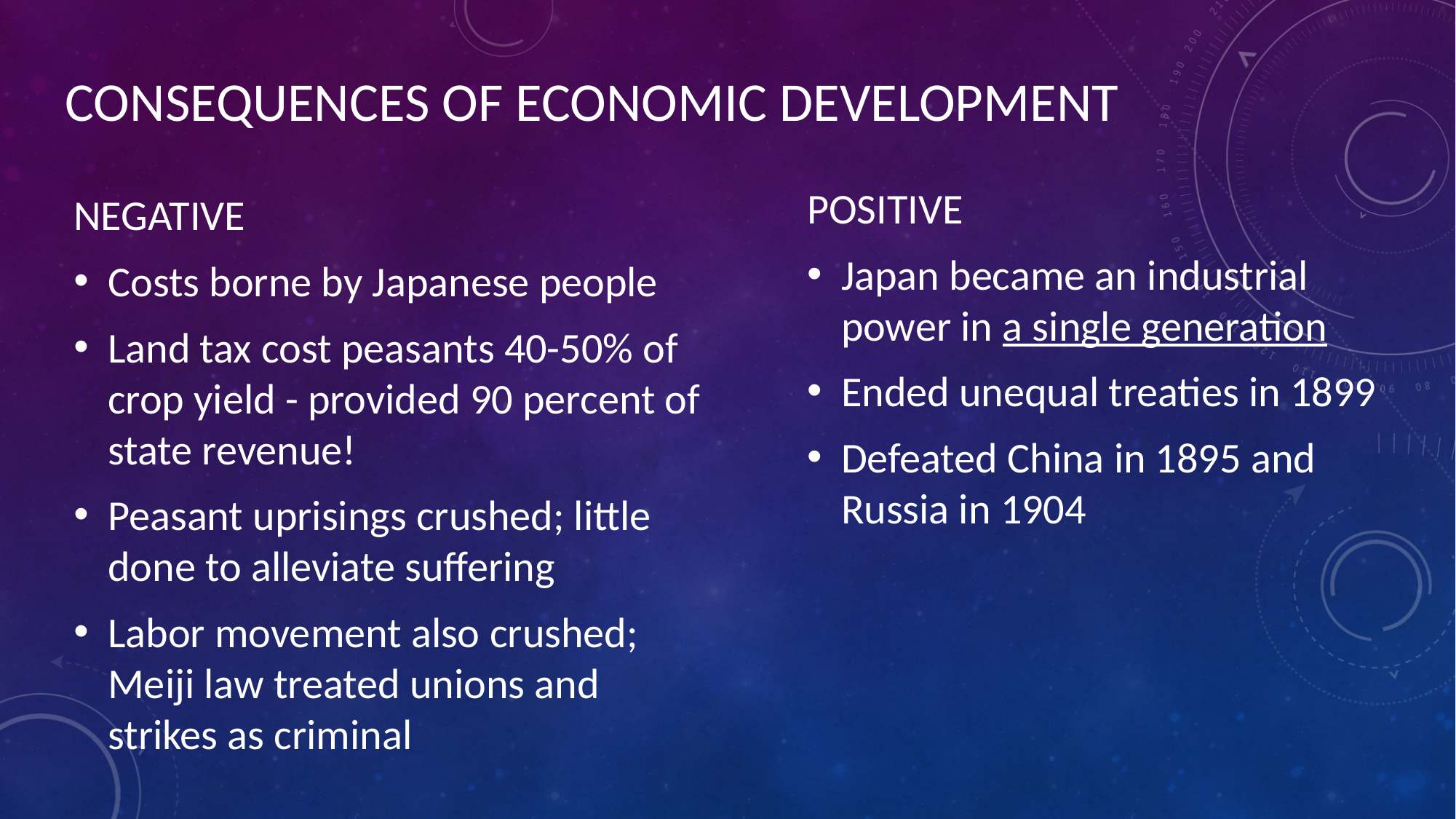

# Consequences of economic development
NEGATIVE
Costs borne by Japanese people
Land tax cost peasants 40-50% of crop yield - provided 90 percent of state revenue!
Peasant uprisings crushed; little done to alleviate suffering
Labor movement also crushed; Meiji law treated unions and strikes as criminal
POSITIVE
Japan became an industrial power in a single generation
Ended unequal treaties in 1899
Defeated China in 1895 and Russia in 1904